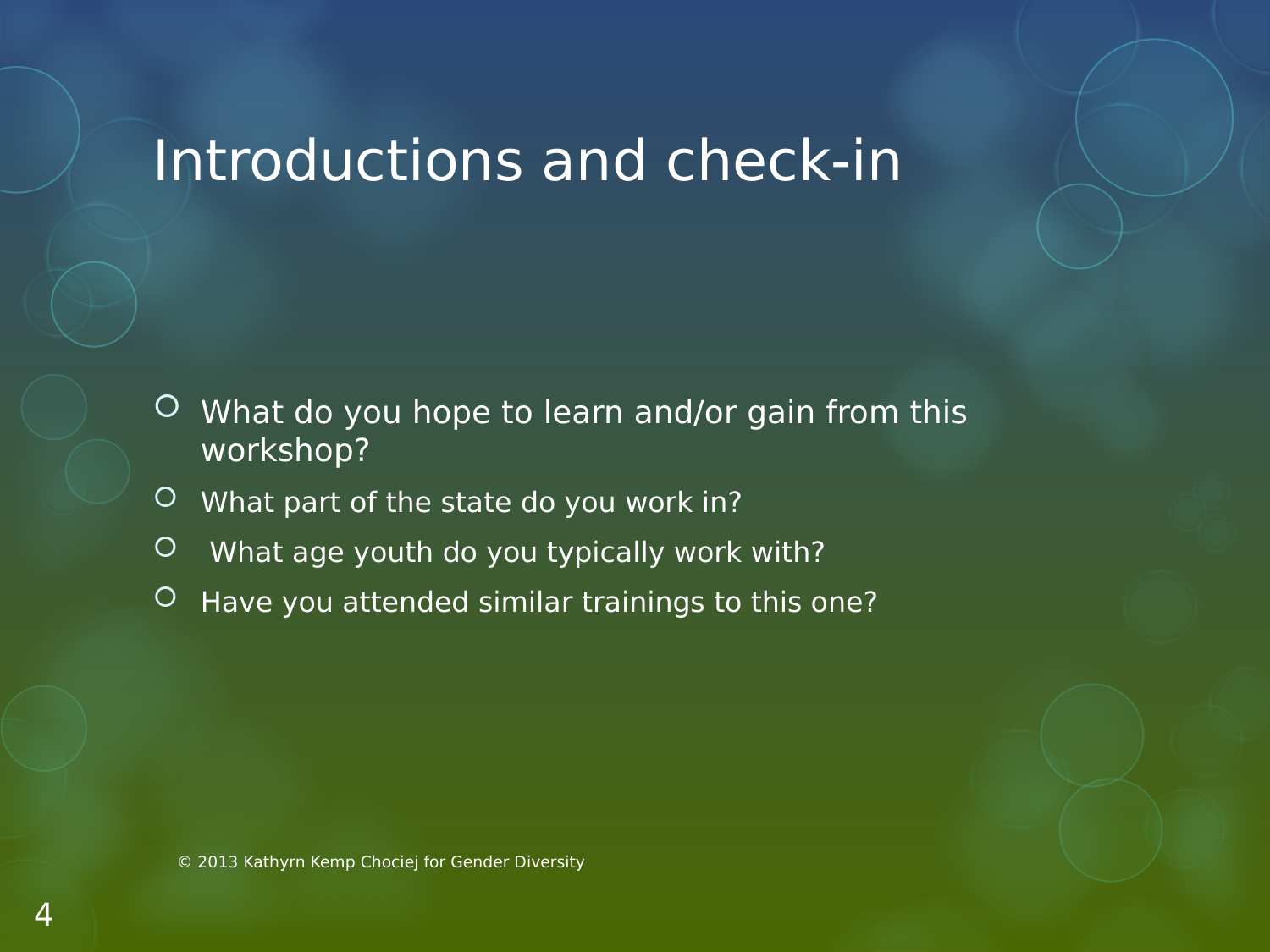

# Introductions and check-in
What do you hope to learn and/or gain from this workshop?
What part of the state do you work in?
 What age youth do you typically work with?
Have you attended similar trainings to this one?

© 2013 Kathyrn Kemp Chociej for Gender Diversity
4